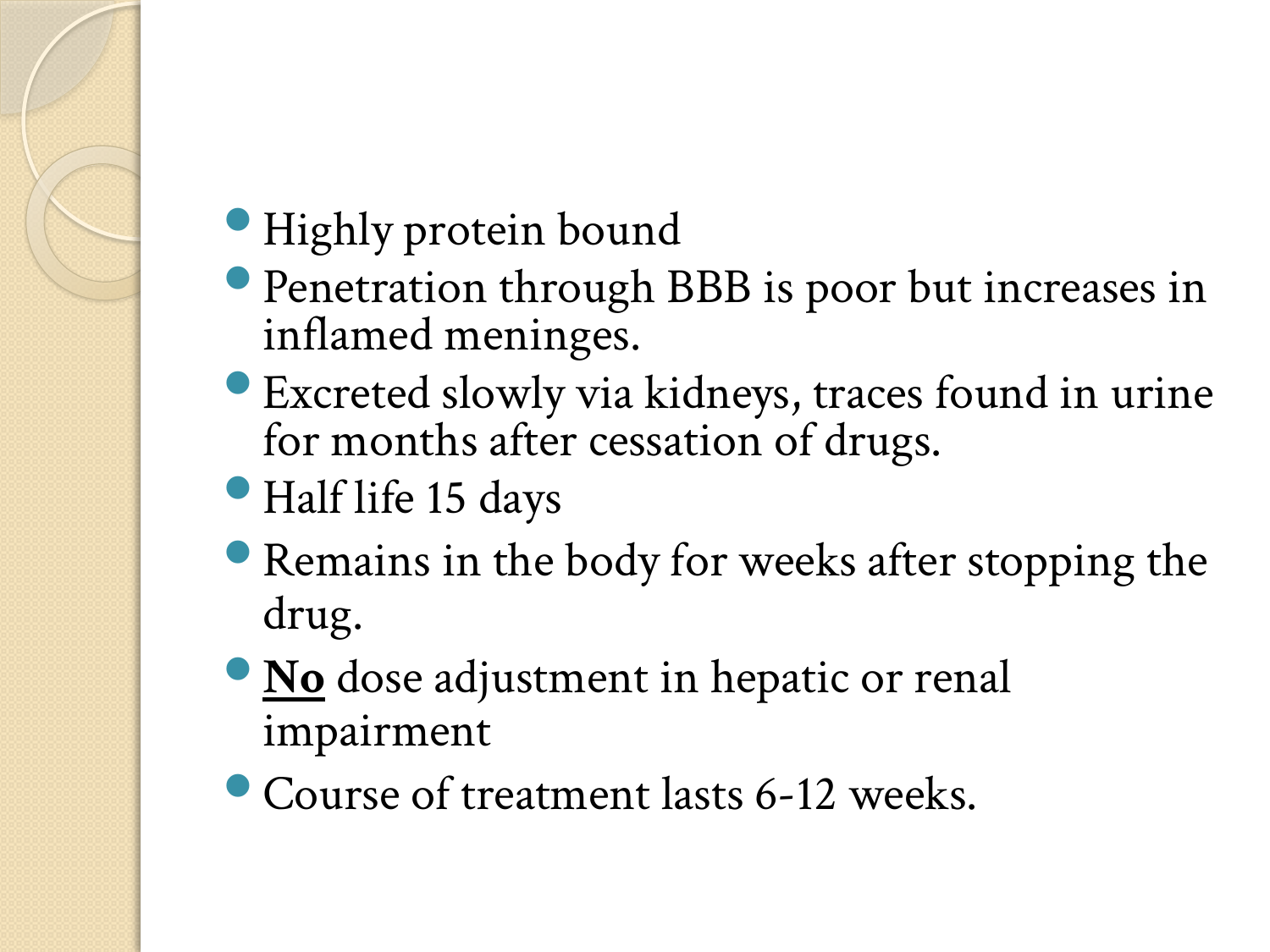

Highly protein bound
Penetration through BBB is poor but increases in inflamed meninges.
Excreted slowly via kidneys, traces found in urine for months after cessation of drugs.
Half life 15 days
Remains in the body for weeks after stopping the drug.
No dose adjustment in hepatic or renal impairment
Course of treatment lasts 6-12 weeks.